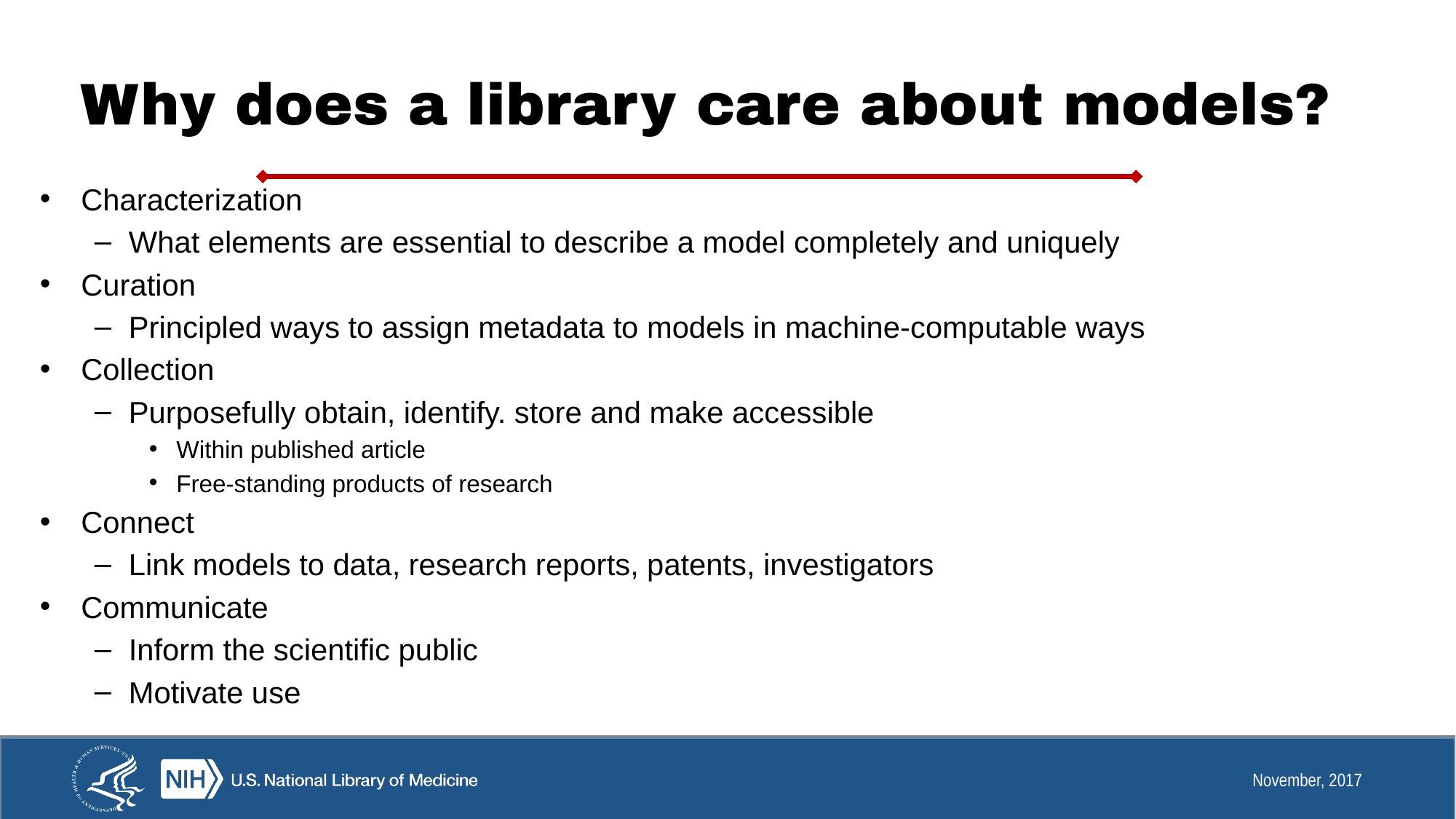

# Why does a library care about models?
Characterization
What elements are essential to describe a model completely and uniquely
Curation
Principled ways to assign metadata to models in machine-computable ways
Collection
Purposefully obtain, identify. store and make accessible
Within published article
Free-standing products of research
Connect
Link models to data, research reports, patents, investigators
Communicate
Inform the scientific public
Motivate use